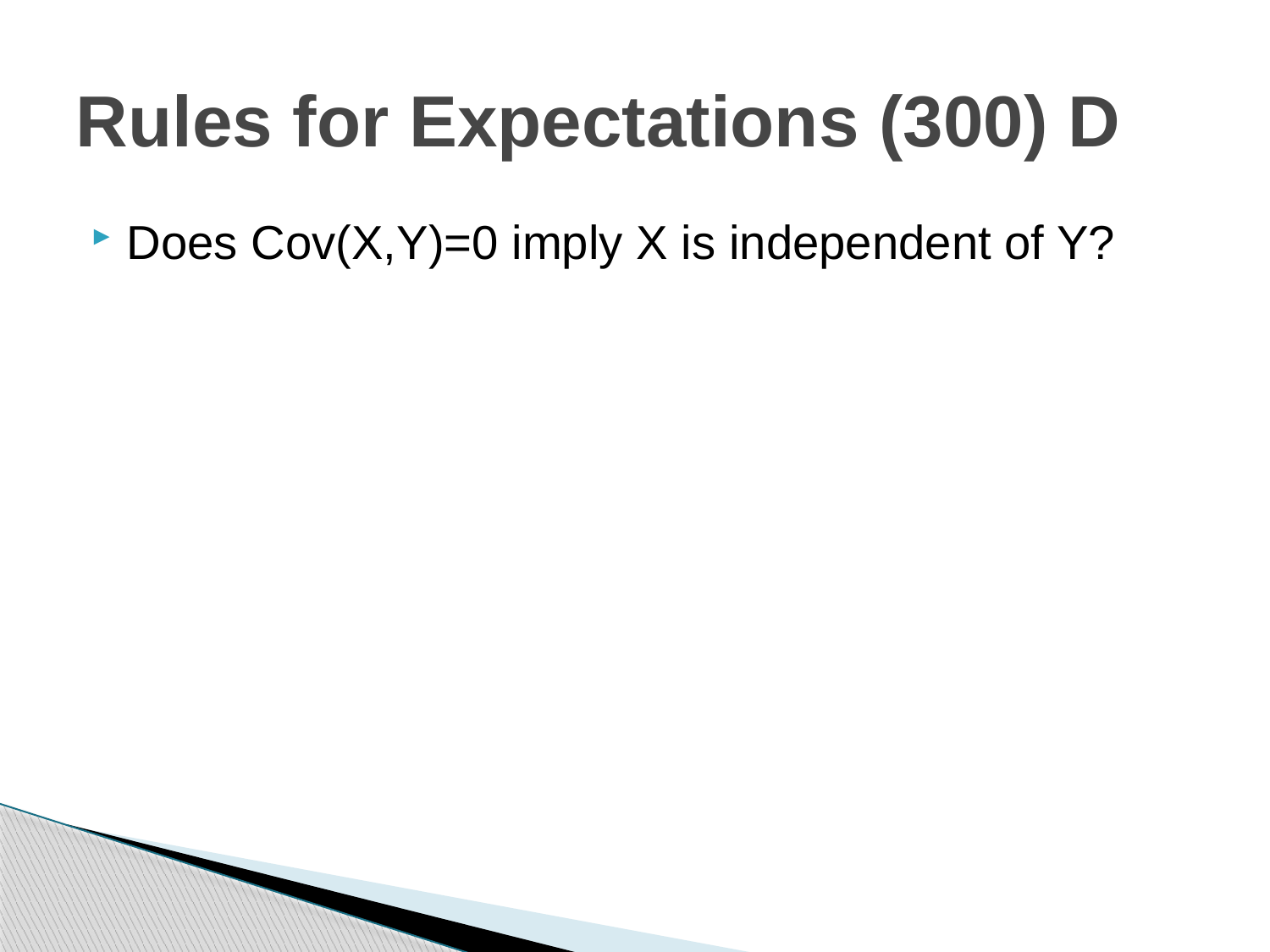

# Rules for Expectations (300) D
Does Cov(X,Y)=0 imply X is independent of Y?